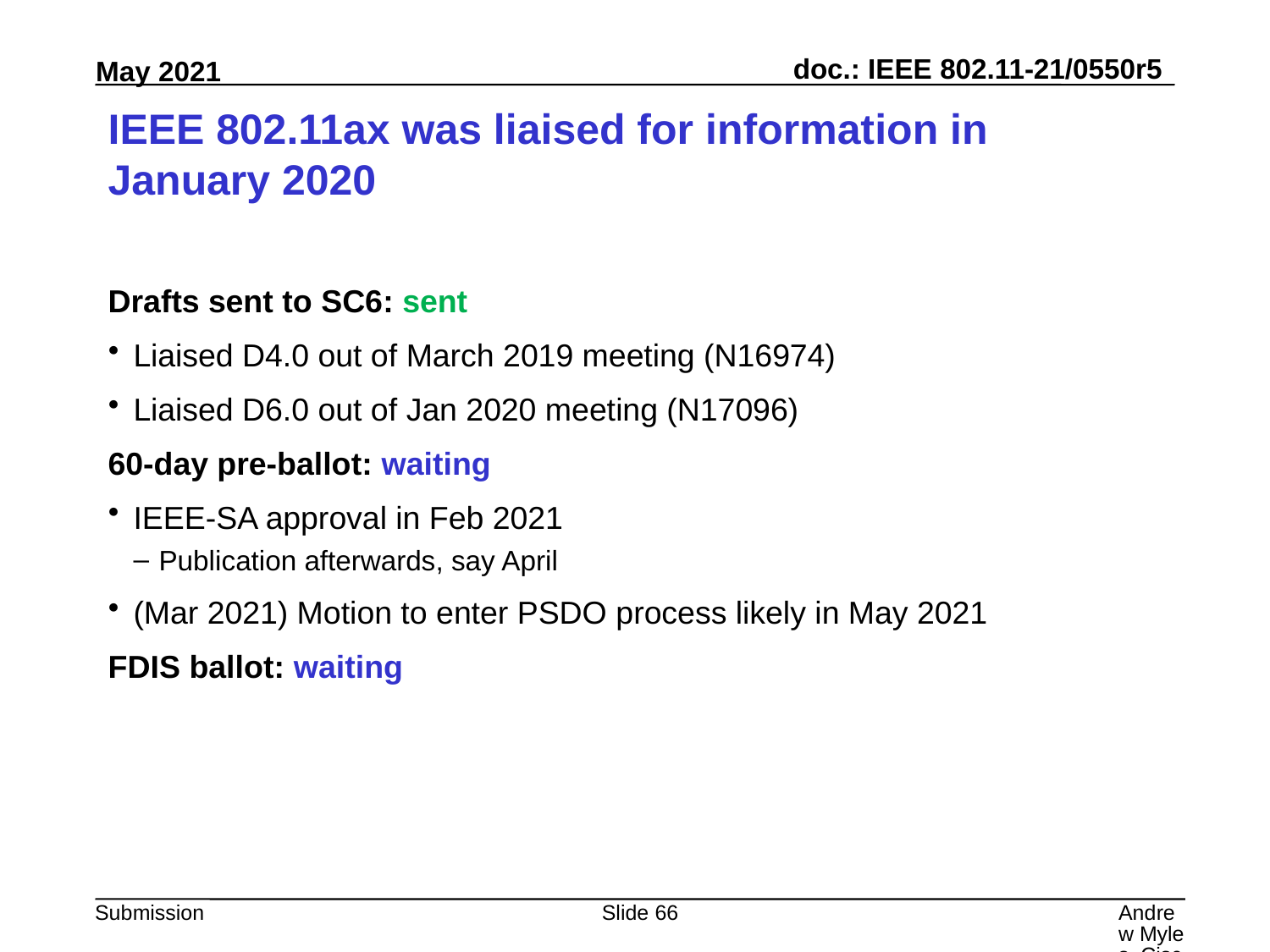

# IEEE 802.11ax was liaised for information in January 2020
Drafts sent to SC6: sent
Liaised D4.0 out of March 2019 meeting (N16974)
Liaised D6.0 out of Jan 2020 meeting (N17096)
60-day pre-ballot: waiting
IEEE-SA approval in Feb 2021
Publication afterwards, say April
(Mar 2021) Motion to enter PSDO process likely in May 2021
FDIS ballot: waiting

Slide 66
Andrew Myles, Cisco